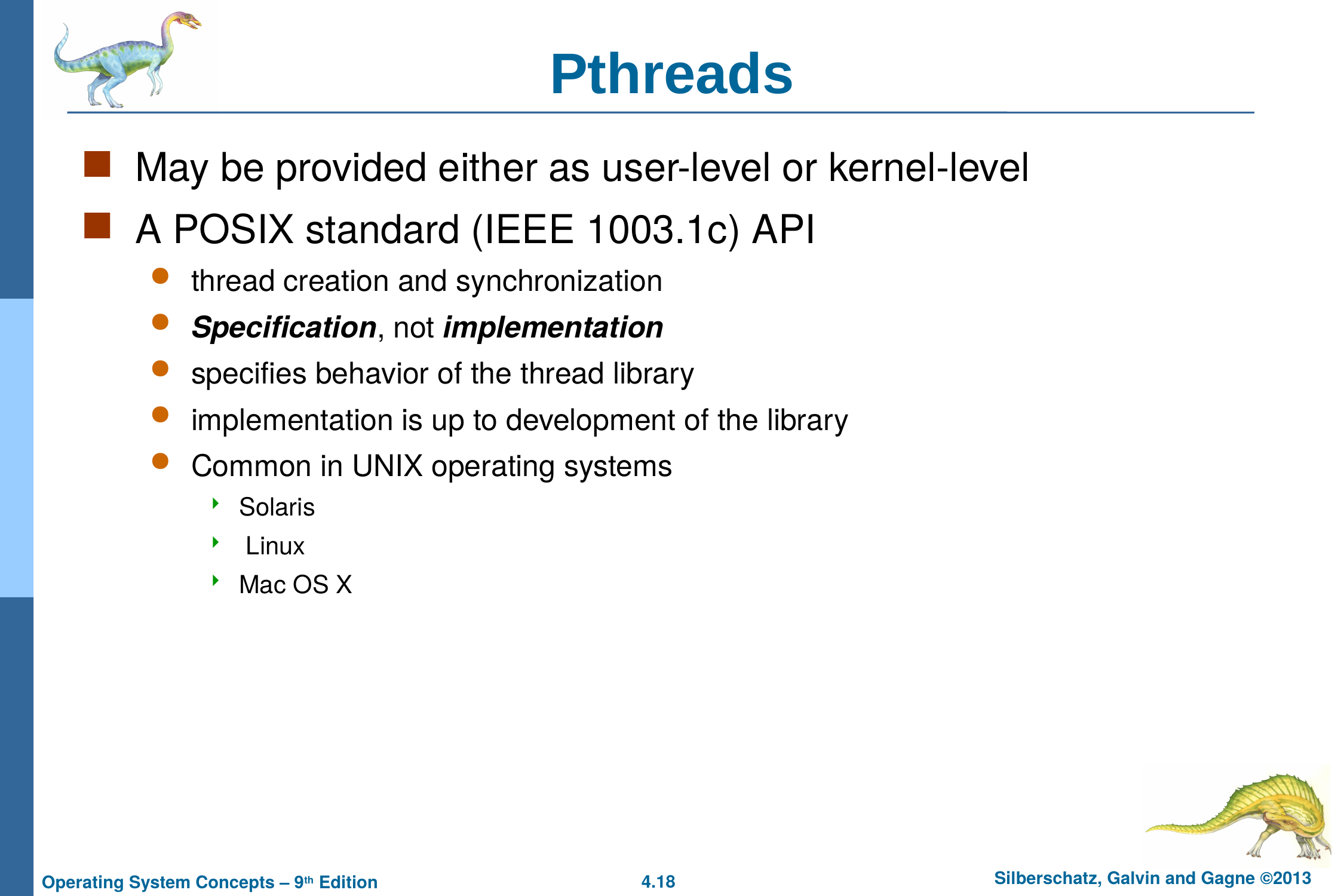

# Pthreads
May be provided either as user-level or kernel-level
A POSIX standard (IEEE 1003.1c) API
thread creation and synchronization
Specification, not implementation
specifies behavior of the thread library
implementation is up to development of the library
Common in UNIX operating systems
Solaris
 Linux
Mac OS X